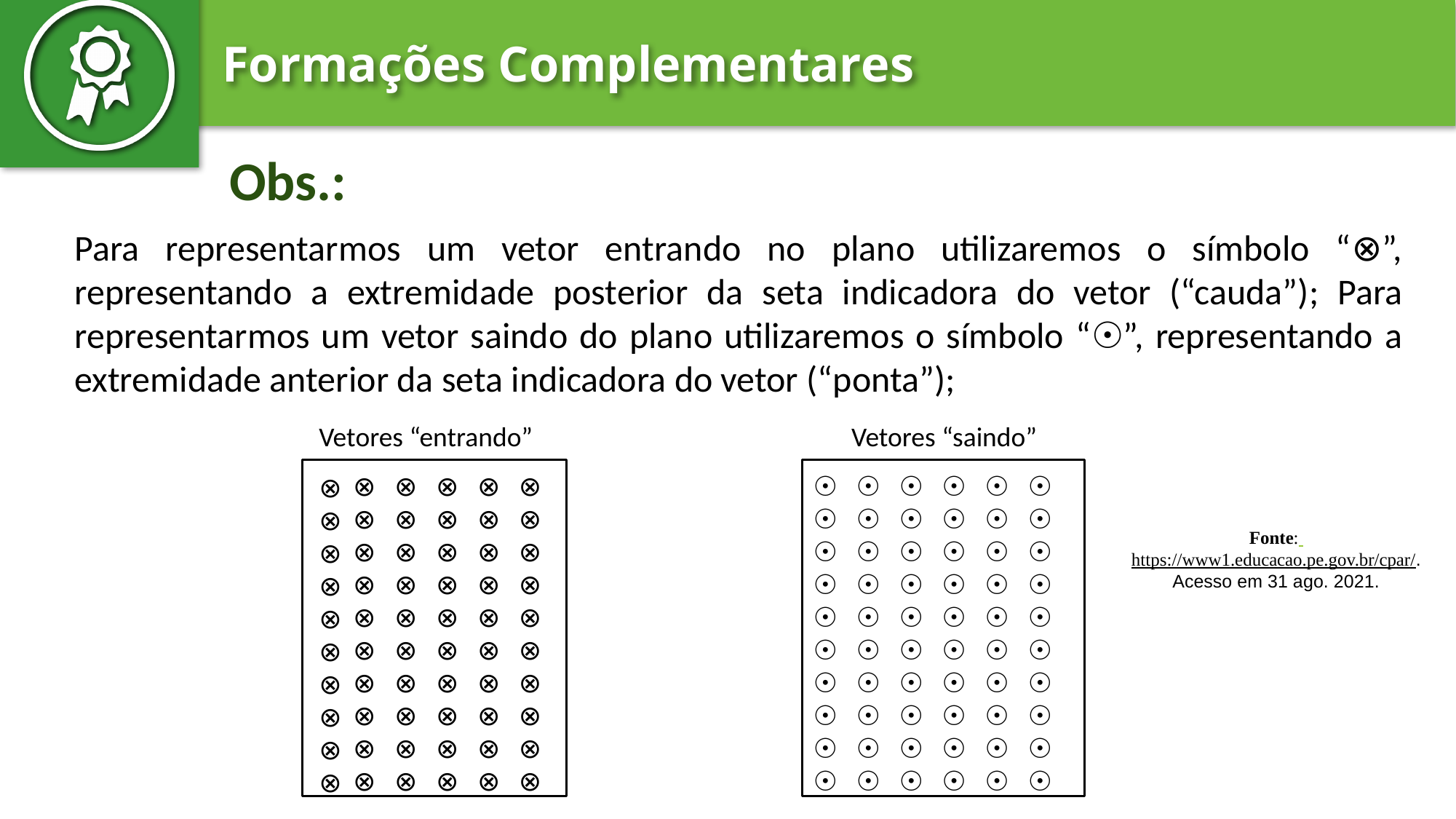

# Obs.:
Para representarmos um vetor entrando no plano utilizaremos o símbolo “⊗”, representando a extremidade posterior da seta indicadora do vetor (“cauda”); Para representarmos um vetor saindo do plano utilizaremos o símbolo “☉”, representando a extremidade anterior da seta indicadora do vetor (“ponta”);

Vetores “entrando”
Vetores “saindo”

⊗   ⊗   ⊗   ⊗   ⊗
⊗   ⊗   ⊗   ⊗   ⊗
⊗   ⊗   ⊗   ⊗   ⊗
⊗   ⊗   ⊗   ⊗   ⊗
⊗   ⊗   ⊗   ⊗   ⊗
⊗   ⊗   ⊗   ⊗   ⊗
⊗   ⊗   ⊗   ⊗   ⊗
⊗   ⊗   ⊗   ⊗   ⊗
⊗   ⊗   ⊗   ⊗   ⊗
⊗   ⊗   ⊗   ⊗   ⊗
☉   ☉   ☉   ☉   ☉   ☉
☉   ☉   ☉   ☉   ☉   ☉
☉   ☉   ☉   ☉   ☉   ☉
☉   ☉   ☉   ☉   ☉   ☉
☉   ☉   ☉   ☉   ☉   ☉
☉   ☉   ☉   ☉   ☉   ☉
☉   ☉   ☉   ☉   ☉   ☉
☉   ☉   ☉   ☉   ☉   ☉
☉   ☉   ☉   ☉   ☉   ☉
☉   ☉   ☉   ☉   ☉   ☉
Fonte: https://www1.educacao.pe.gov.br/cpar/. Acesso em 31 ago. 2021.